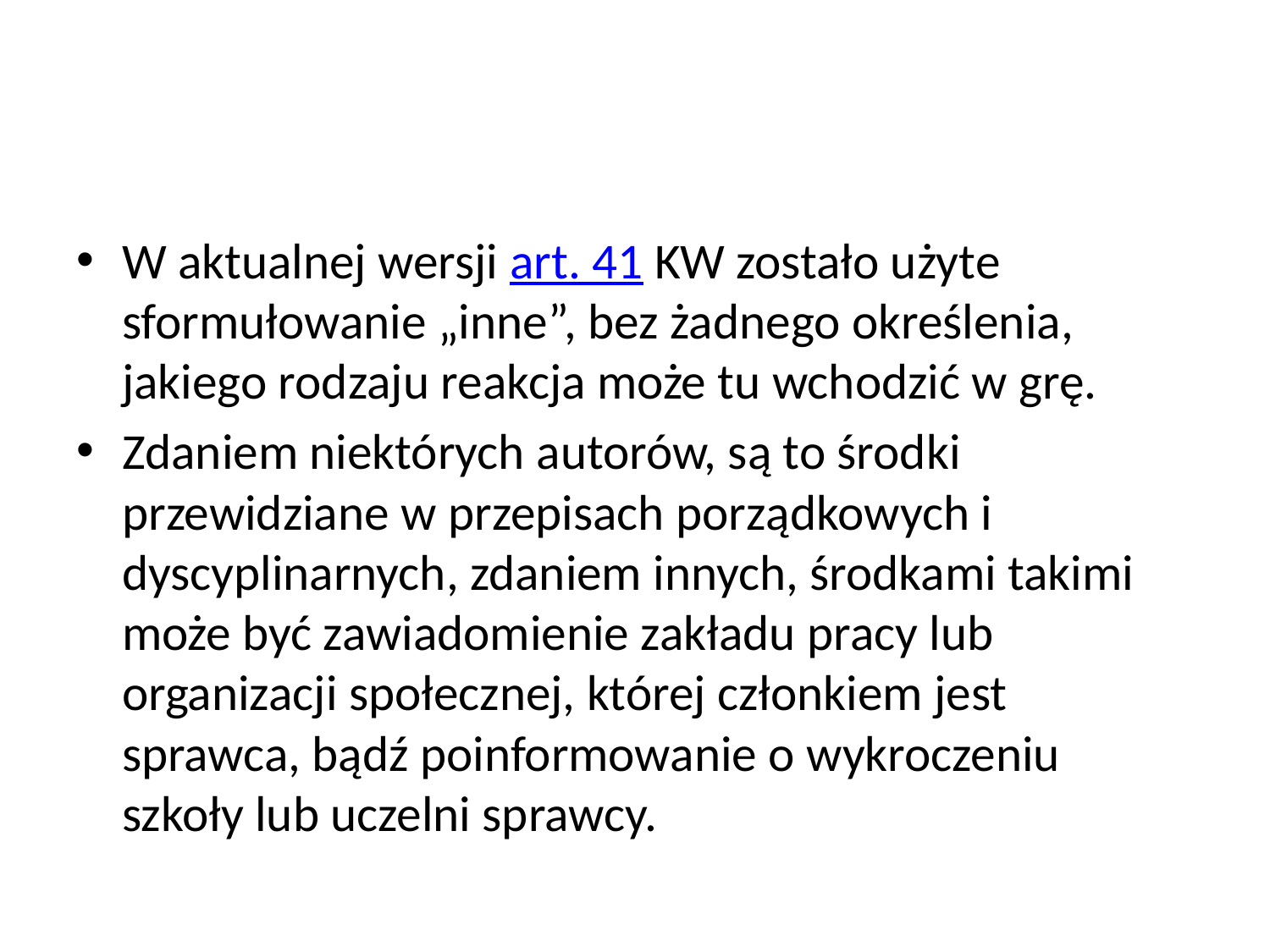

#
W aktualnej wersji art. 41 KW zostało użyte sformułowanie „inne”, bez żadnego określenia, jakiego rodzaju reakcja może tu wchodzić w grę.
Zdaniem niektórych autorów, są to środki przewidziane w przepisach porządkowych i dyscyplinarnych, zdaniem innych, środkami takimi może być zawiadomienie zakładu pracy lub organizacji społecznej, której członkiem jest sprawca, bądź poinformowanie o wykroczeniu szkoły lub uczelni sprawcy.